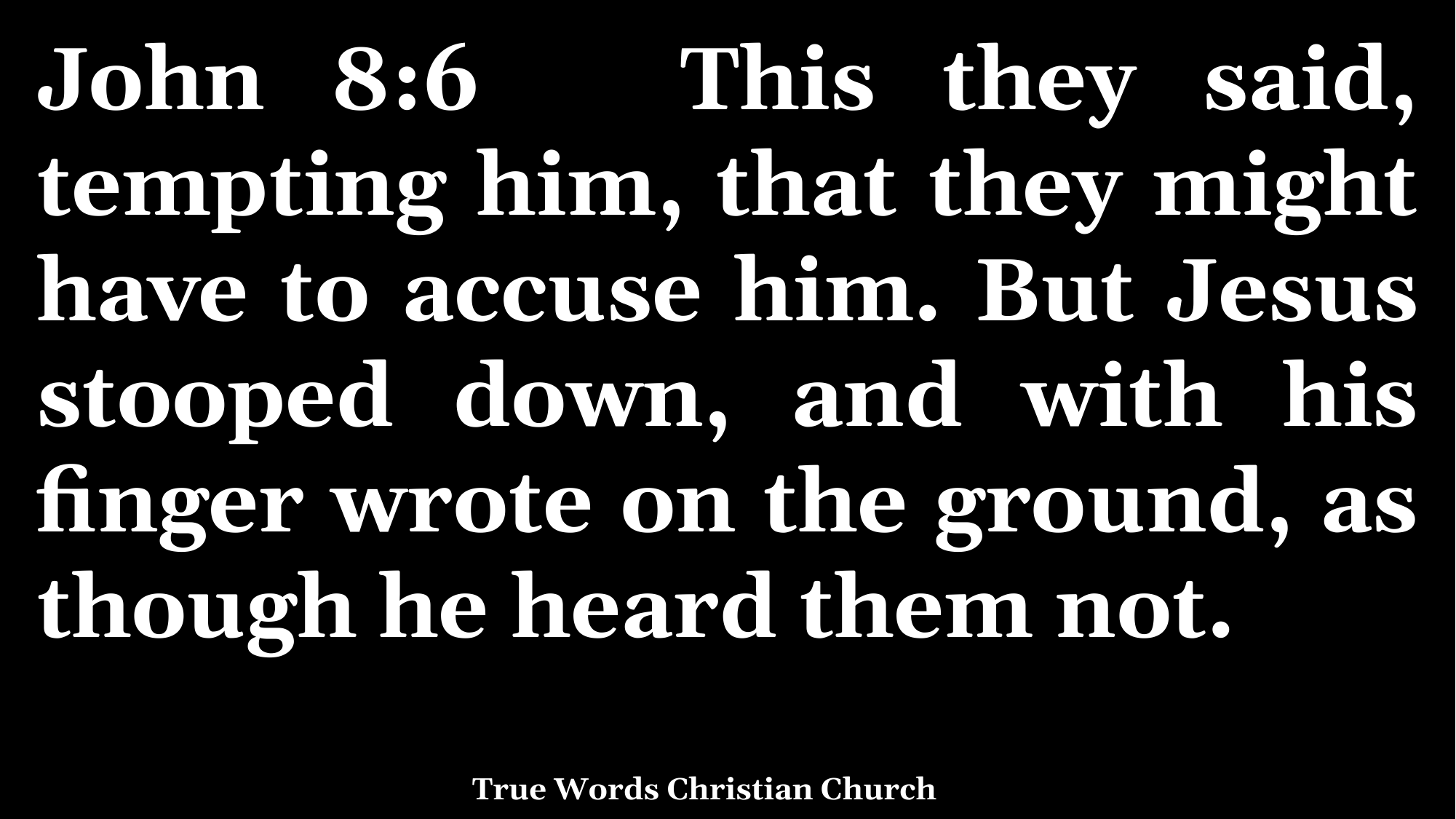

John 8:6   This they said, tempting him, that they might have to accuse him. But Jesus stooped down, and with his finger wrote on the ground, as though he heard them not.
True Words Christian Church